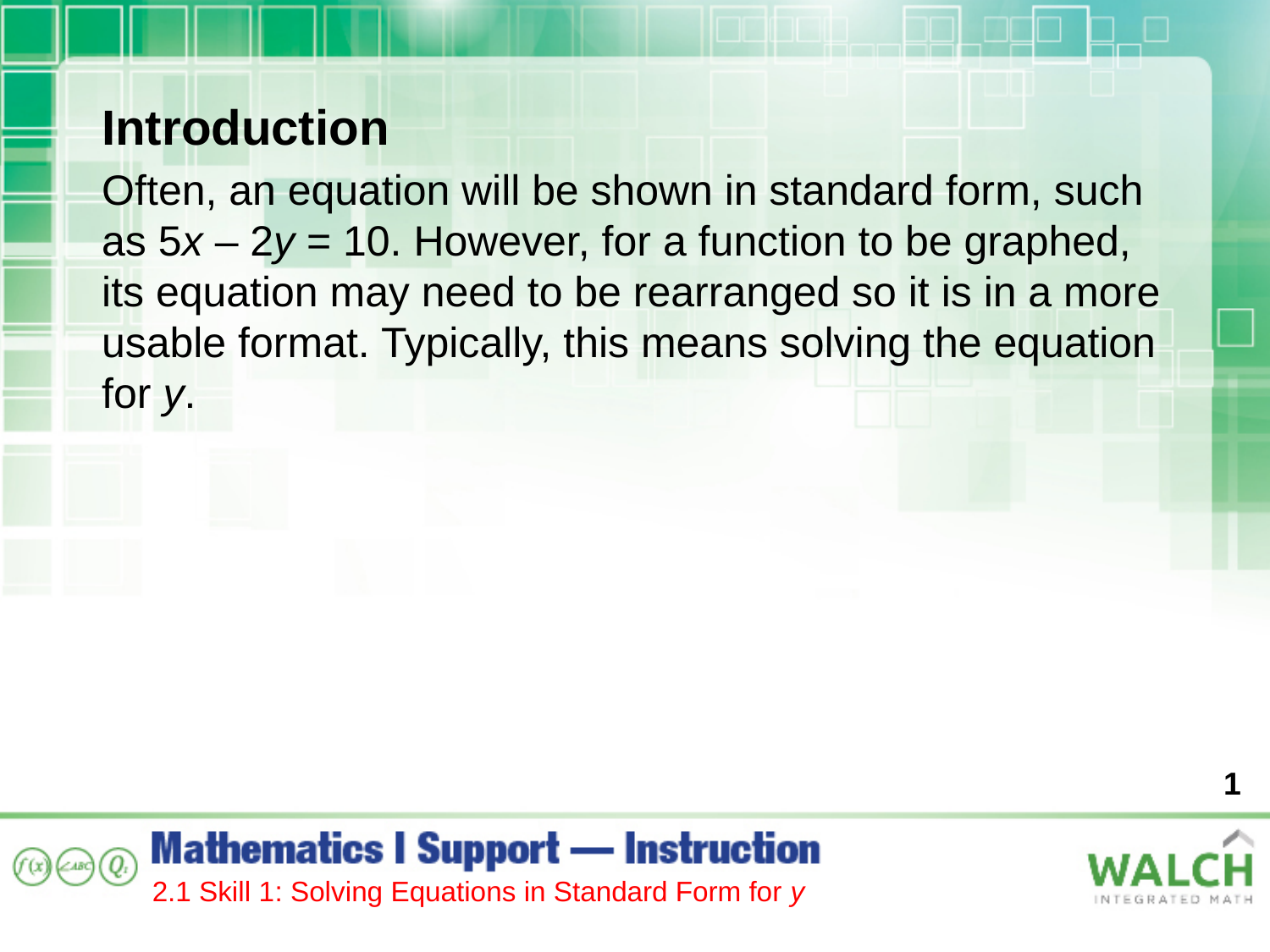

Introduction
Often, an equation will be shown in standard form, such as 5x – 2y = 10. However, for a function to be graphed,
its equation may need to be rearranged so it is in a more usable format. Typically, this means solving the equation for y.
1
2.1 Skill 1: Solving Equations in Standard Form for y